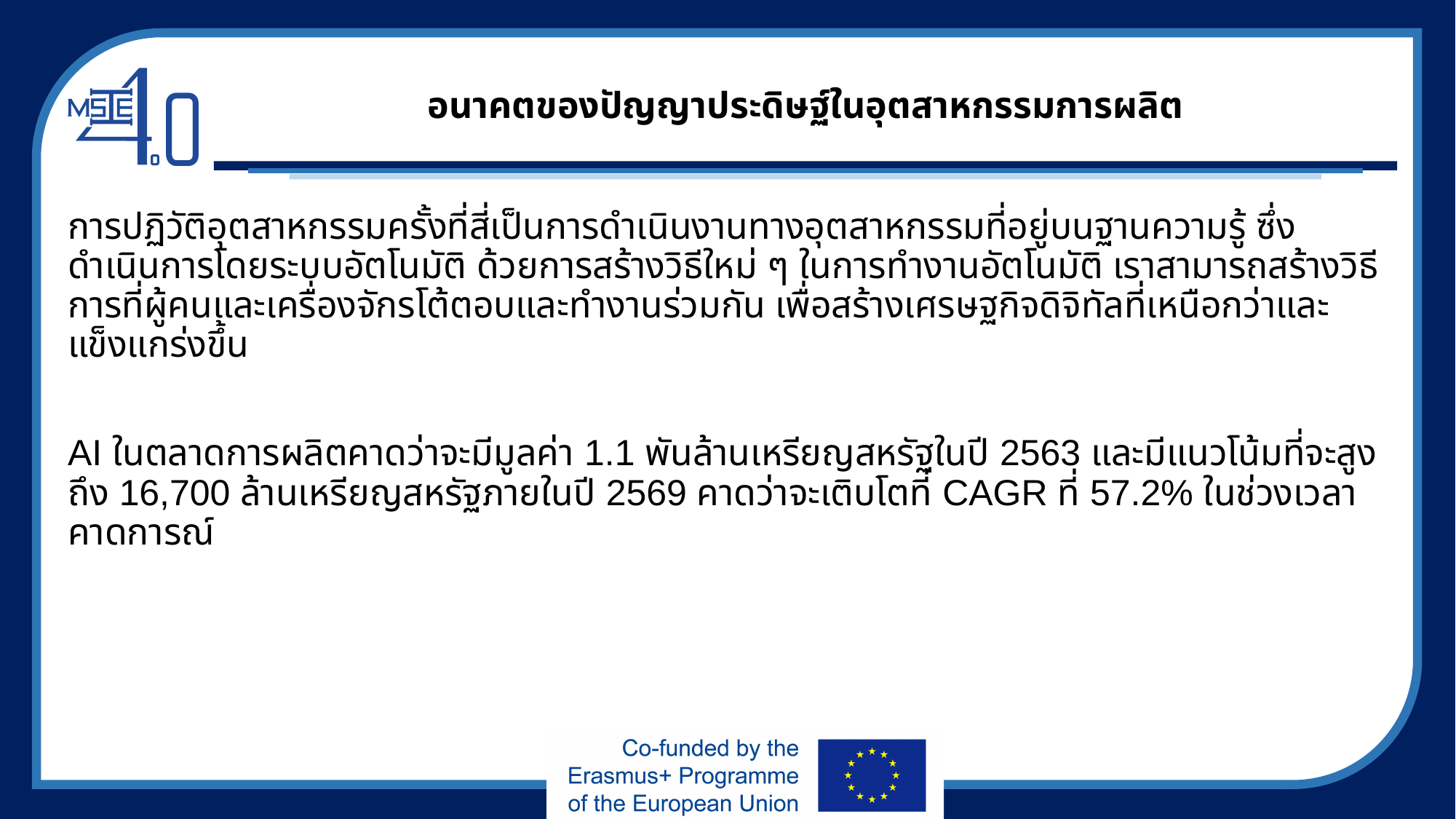

# อนาคตของปัญญาประดิษฐ์ในอุตสาหกรรมการผลิต
การปฏิวัติอุตสาหกรรมครั้งที่สี่เป็นการดำเนินงานทางอุตสาหกรรมที่อยู่บนฐานความรู้ ซึ่งดำเนินการโดยระบบอัตโนมัติ ด้วยการสร้างวิธีใหม่ ๆ ในการทำงานอัตโนมัติ เราสามารถสร้างวิธีการที่ผู้คนและเครื่องจักรโต้ตอบและทำงานร่วมกัน เพื่อสร้างเศรษฐกิจดิจิทัลที่เหนือกว่าและแข็งแกร่งขึ้น

AI ในตลาดการผลิตคาดว่าจะมีมูลค่า 1.1 พันล้านเหรียญสหรัฐในปี 2563 และมีแนวโน้มที่จะสูงถึง 16,700 ล้านเหรียญสหรัฐภายในปี 2569 คาดว่าจะเติบโตที่ CAGR ที่ 57.2% ในช่วงเวลาคาดการณ์